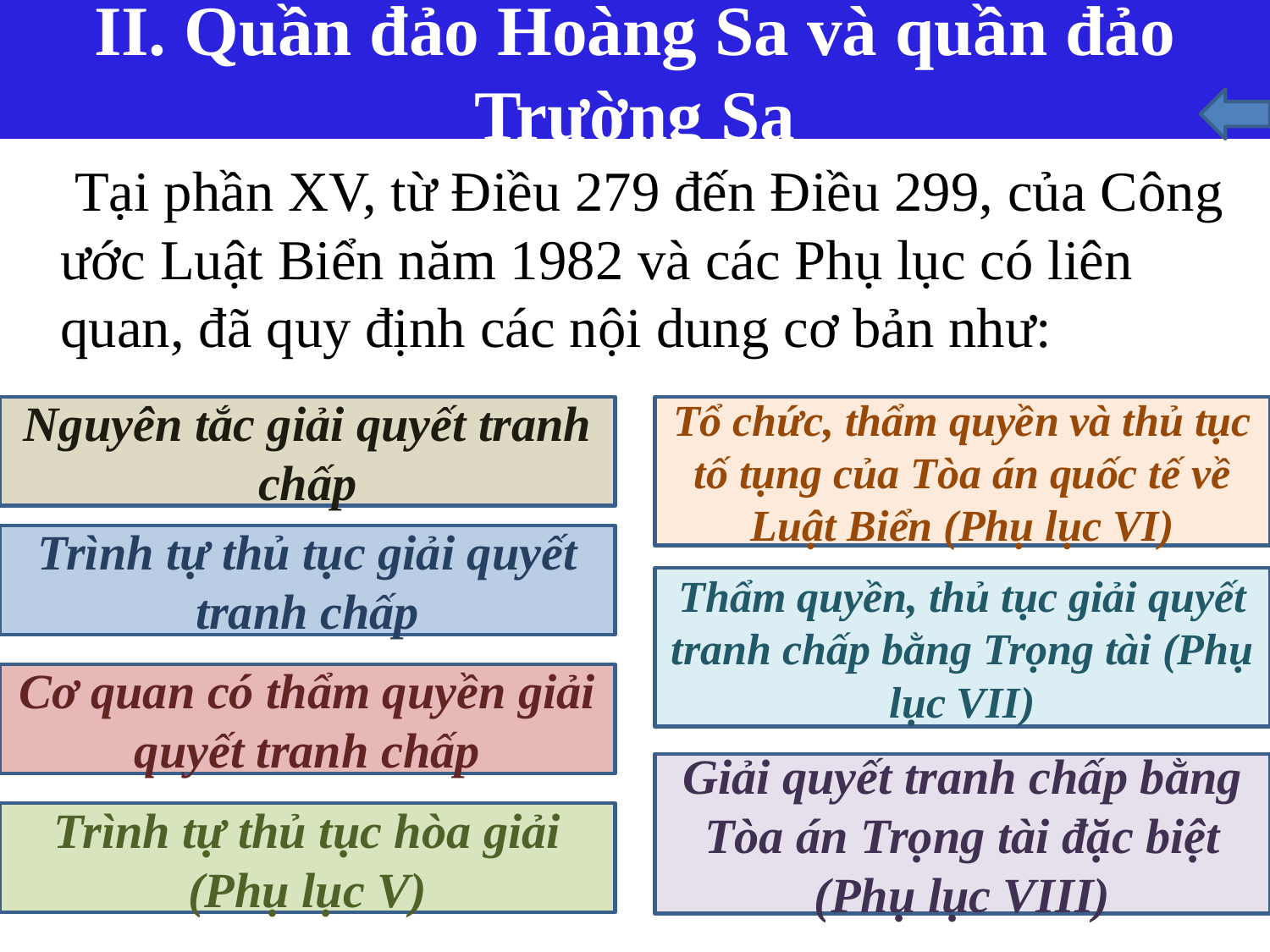

# II. Quần đảo Hoàng Sa và quần đảo Trường Sa

	 Tại phần XV, từ Điều 279 đến Điều 299, của Công ước Luật Biển năm 1982 và các Phụ lục có liên quan, đã quy định các nội dung cơ bản như:
Nguyên tắc giải quyết tranh chấp
Tổ chức, thẩm quyền và thủ tục tố tụng của Tòa án quốc tế về Luật Biển (Phụ lục VI)
Trình tự thủ tục giải quyết tranh chấp
Thẩm quyền, thủ tục giải quyết tranh chấp bằng Trọng tài (Phụ lục VII)
Cơ quan có thẩm quyền giải quyết tranh chấp

Giải quyết tranh chấp bằng Tòa án Trọng tài đặc biệt (Phụ lục VIII)
Trình tự thủ tục hòa giải (Phụ lục V)